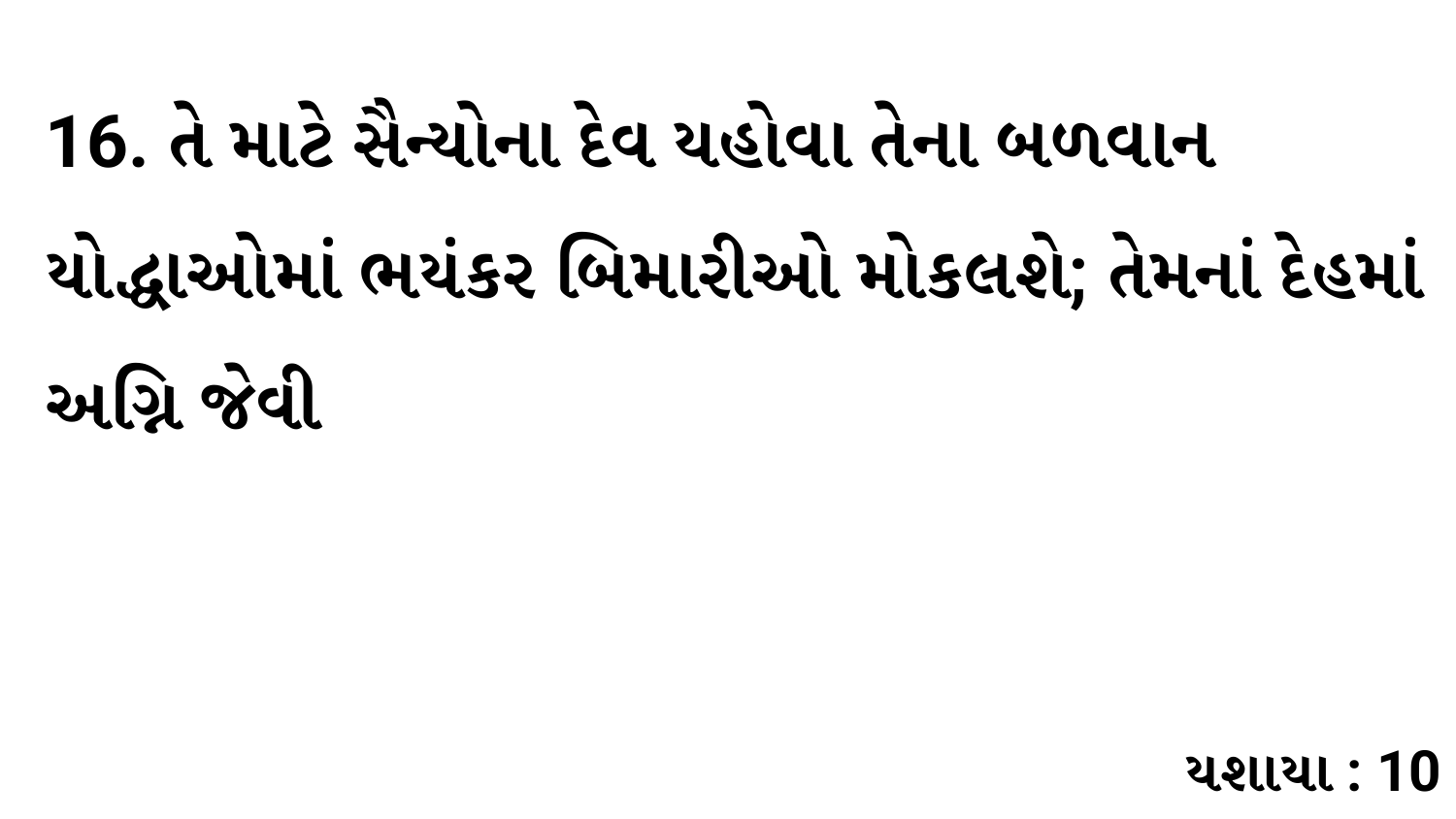

16. તે માટે સૈન્યોના દેવ યહોવા તેના બળવાન યોદ્ધાઓમાં ભયંકર બિમારીઓ મોકલશે; તેમનાં દેહમાં અગ્નિ જેવી
યશાયા : 10